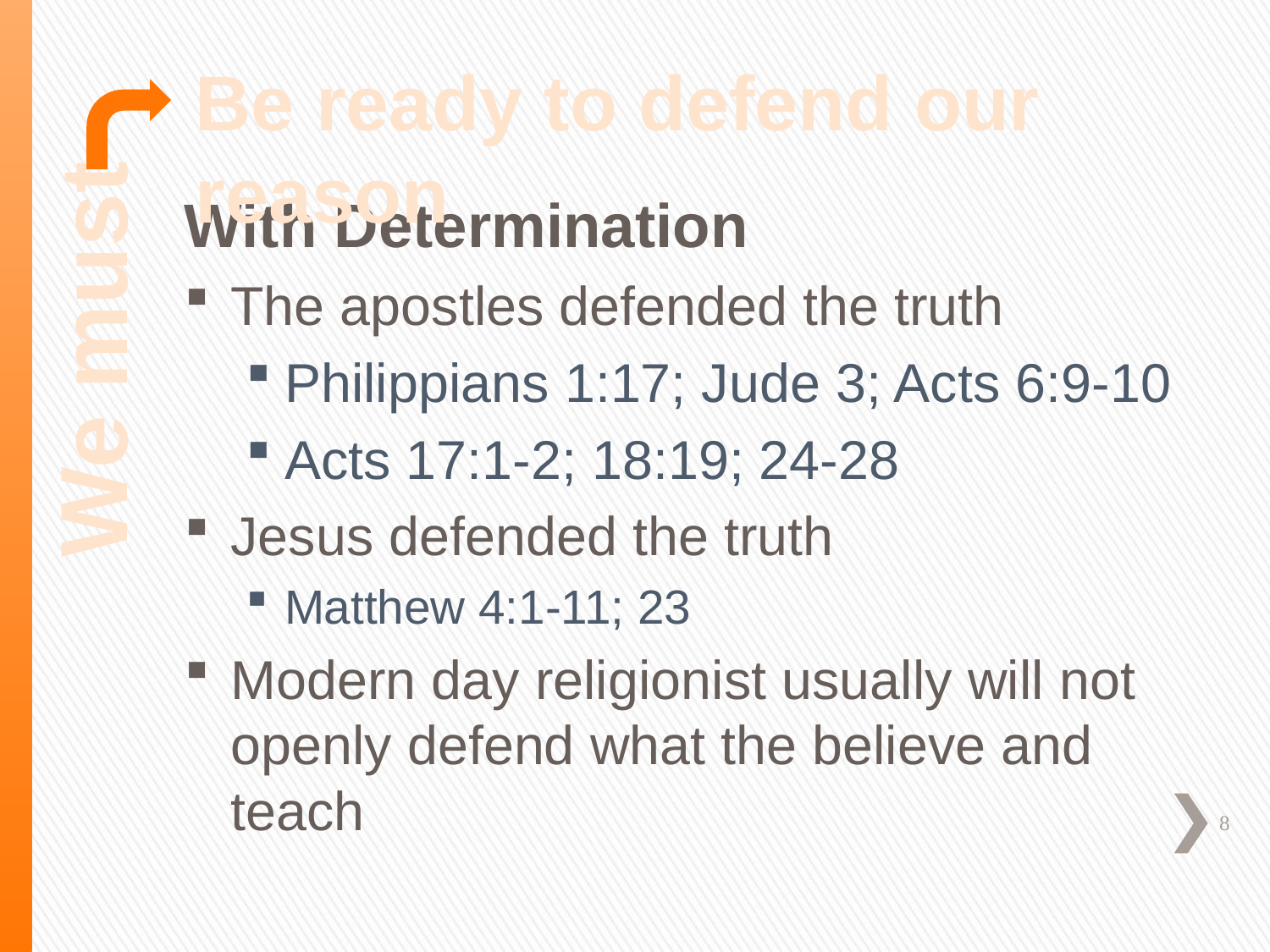

Be ready to defend our reason

With Determination
The apostles defended the truth
Philippians 1:17; Jude 3; Acts 6:9-10
Acts 17:1-2; 18:19; 24-28
Jesus defended the truth
Matthew 4:1-11; 23
Modern day religionist usually will not openly defend what the believe and teach
We must
8